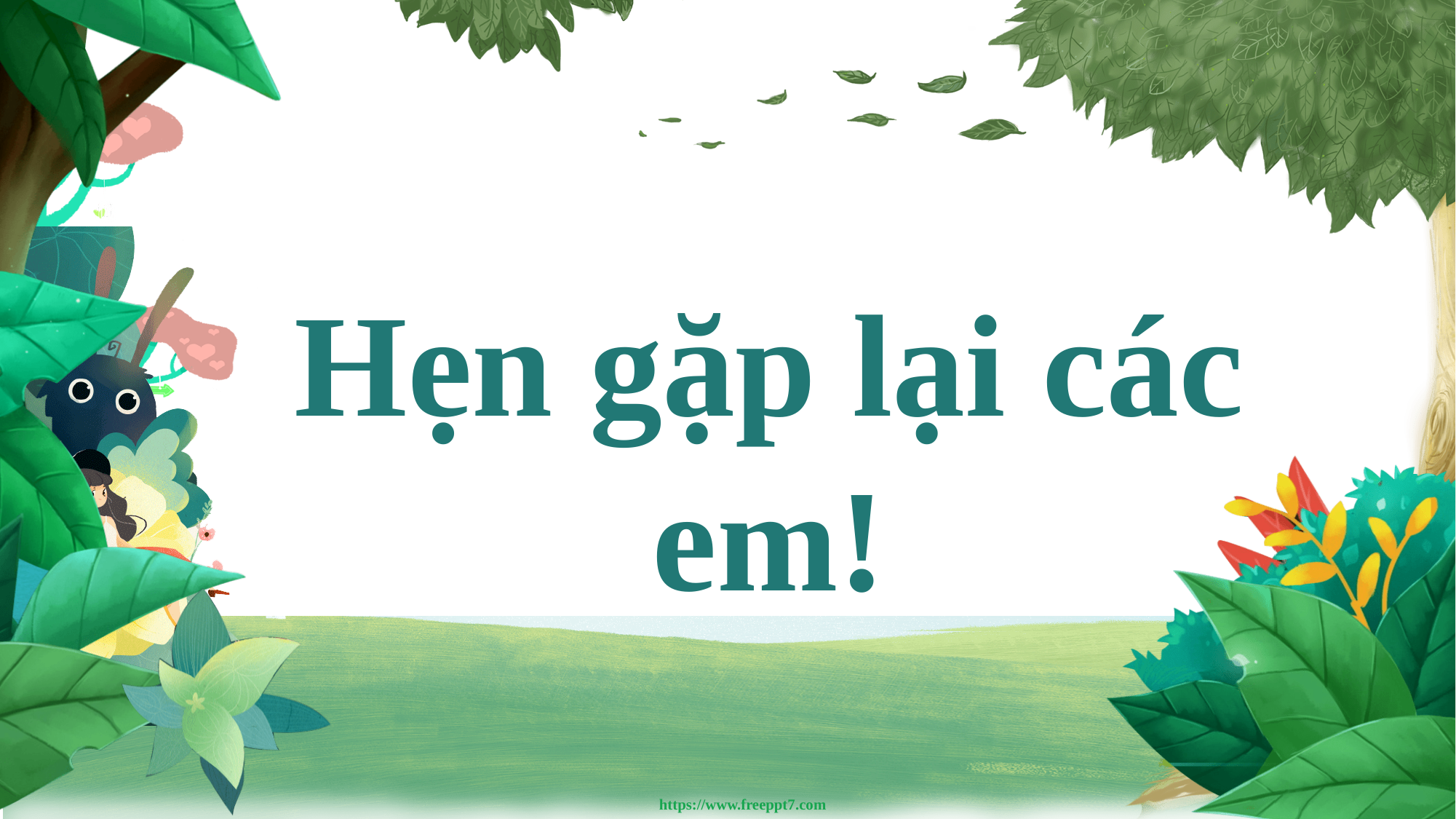

LOGO
Hẹn gặp lại các em!
https://www.freeppt7.com